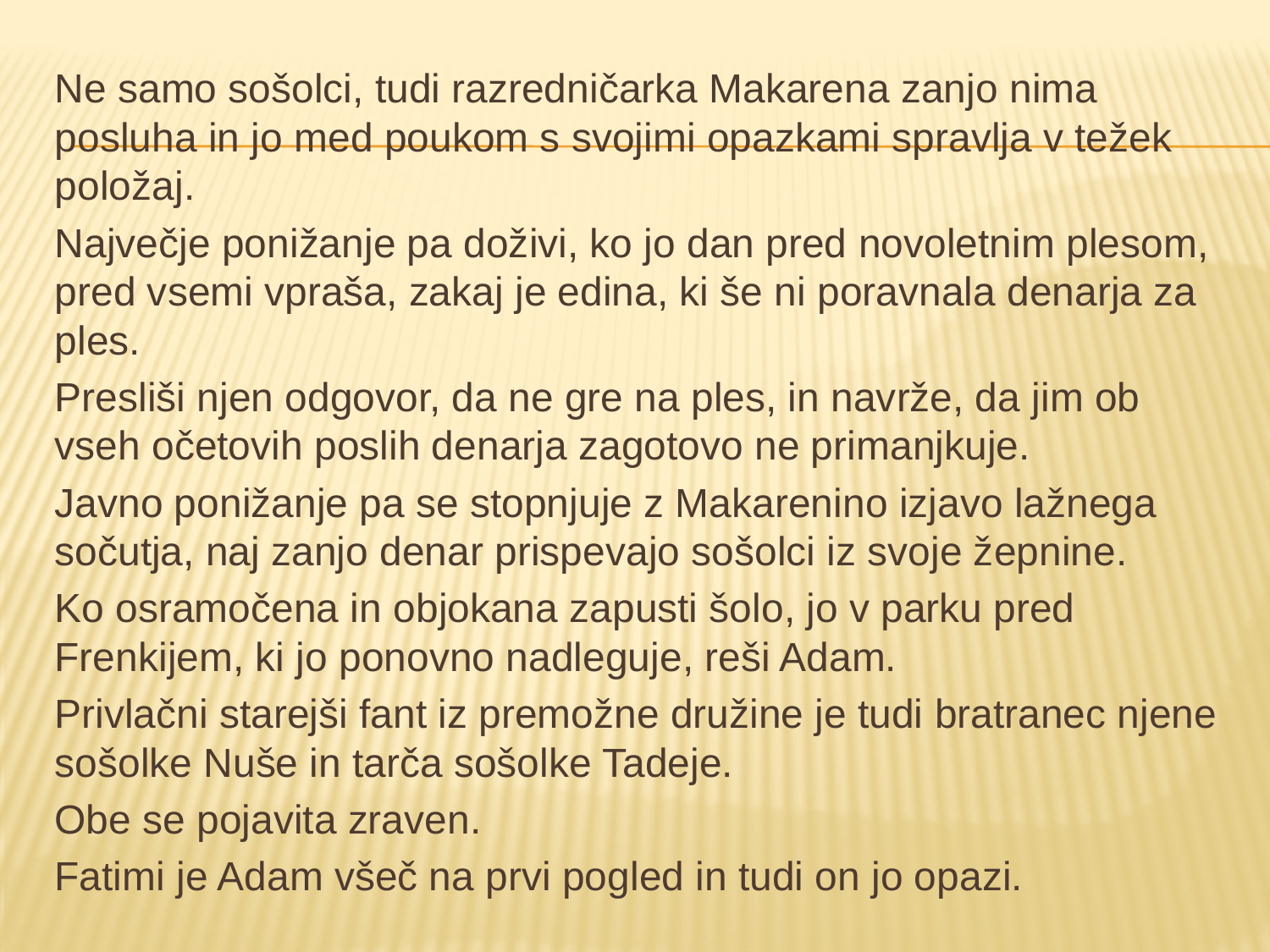

Ne samo sošolci, tudi razredničarka Makarena zanjo nima posluha in jo med poukom s svojimi opazkami spravlja v težek položaj.
Največje ponižanje pa doživi, ko jo dan pred novoletnim plesom, pred vsemi vpraša, zakaj je edina, ki še ni poravnala denarja za ples.
Presliši njen odgovor, da ne gre na ples, in navrže, da jim ob vseh očetovih poslih denarja zagotovo ne primanjkuje.
Javno ponižanje pa se stopnjuje z Makarenino izjavo lažnega sočutja, naj zanjo denar prispevajo sošolci iz svoje žepnine.
Ko osramočena in objokana zapusti šolo, jo v parku pred Frenkijem, ki jo ponovno nadleguje, reši Adam.
Privlačni starejši fant iz premožne družine je tudi bratranec njene sošolke Nuše in tarča sošolke Tadeje.
Obe se pojavita zraven.
Fatimi je Adam všeč na prvi pogled in tudi on jo opazi.